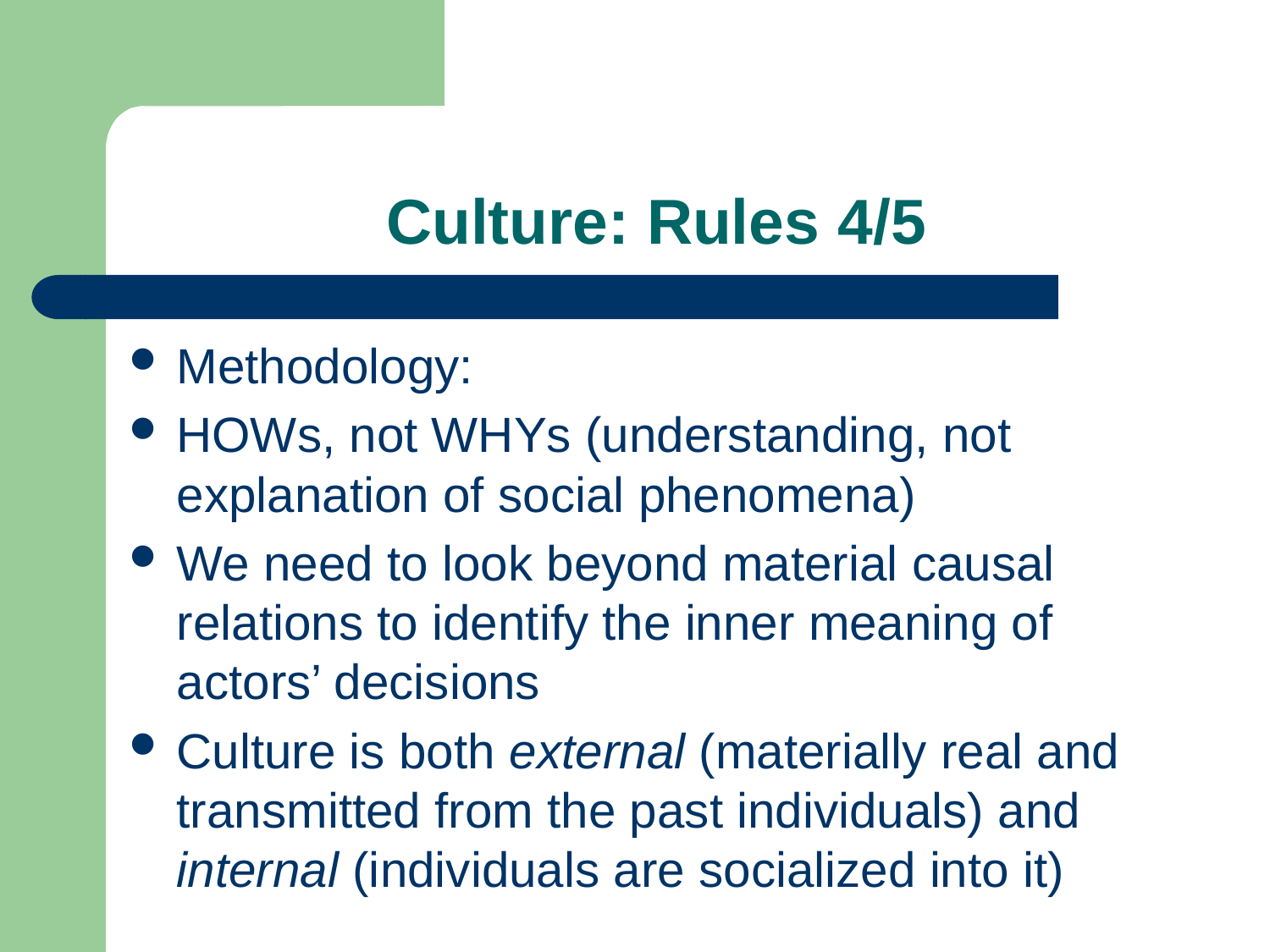

# Culture: Rules 4/5
Methodology:
HOWs, not WHYs (understanding, not explanation of social phenomena)
We need to look beyond material causal relations to identify the inner meaning of actors’ decisions
Culture is both external (materially real and transmitted from the past individuals) and internal (individuals are socialized into it)